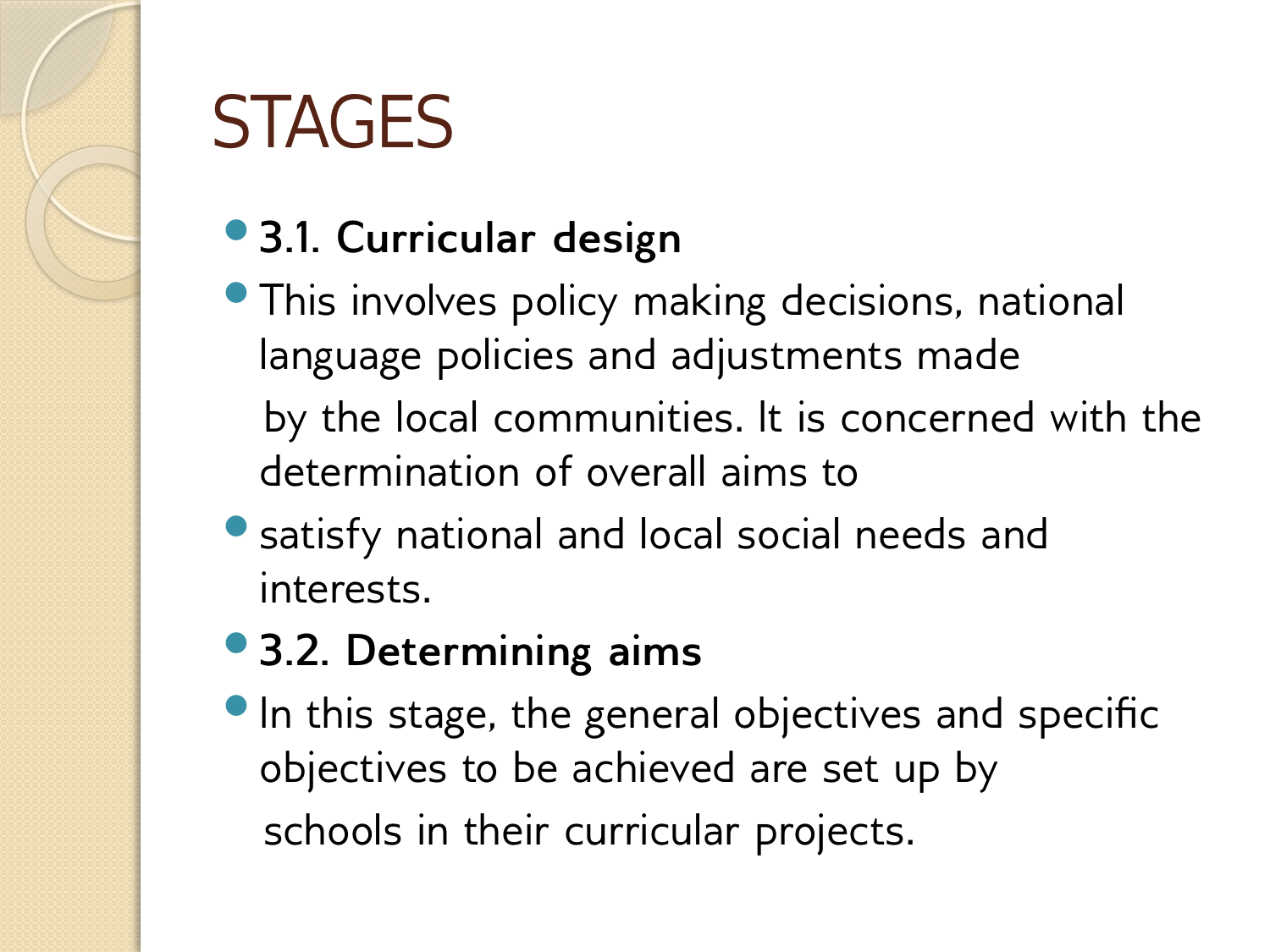

# STAGES
3.1. Curricular design
This involves policy making decisions, national language policies and adjustments made
   by the local communities. It is concerned with the determination of overall aims to
satisfy national and local social needs and interests.
3.2. Determining aims
In this stage, the general objectives and specific objectives to be achieved are set up by
   schools in their curricular projects.